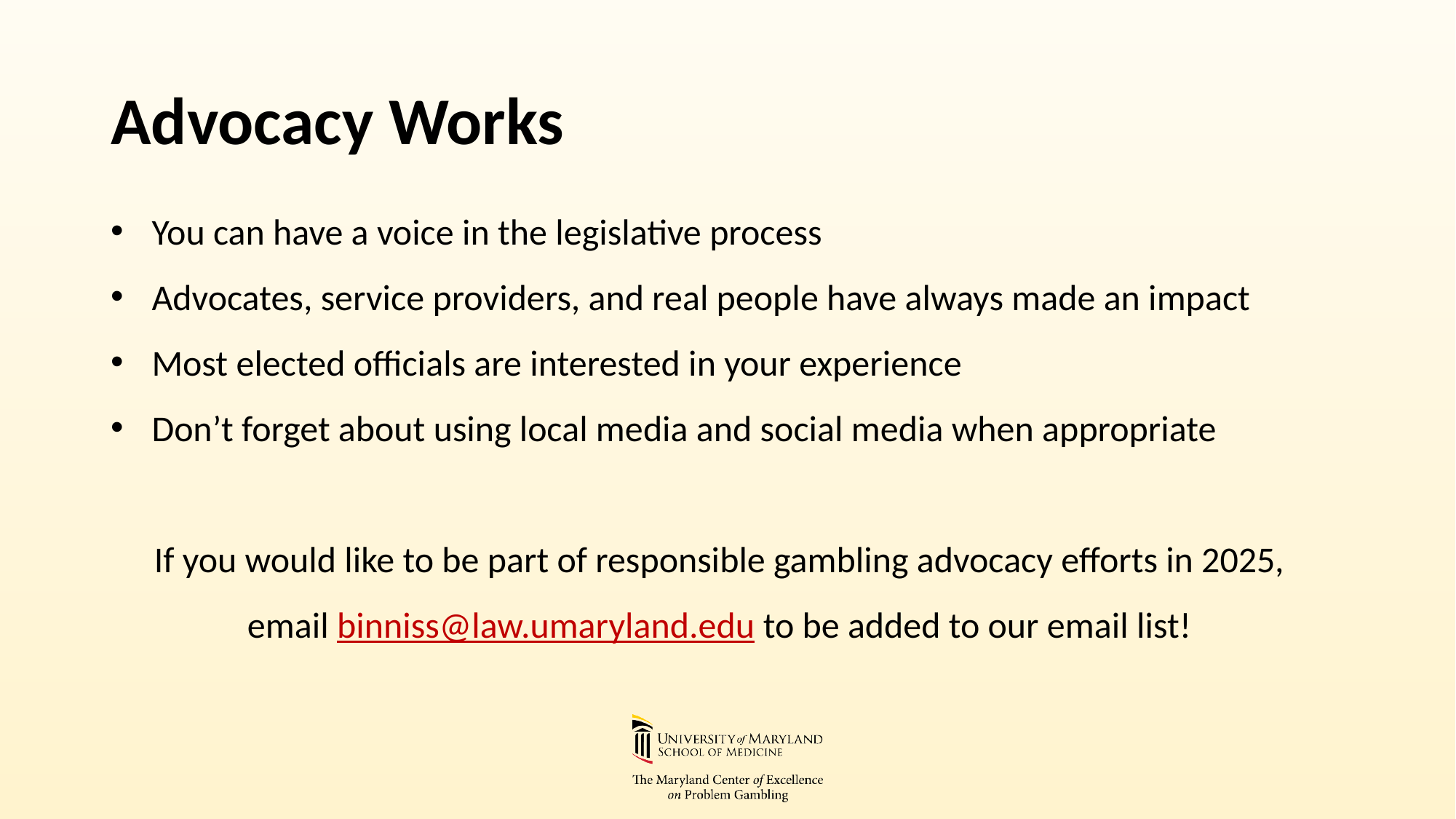

# Advocacy Works
You can have a voice in the legislative process
Advocates, service providers, and real people have always made an impact
Most elected officials are interested in your experience
Don’t forget about using local media and social media when appropriate

If you would like to be part of responsible gambling advocacy efforts in 2025, email binniss@law.umaryland.edu to be added to our email list!